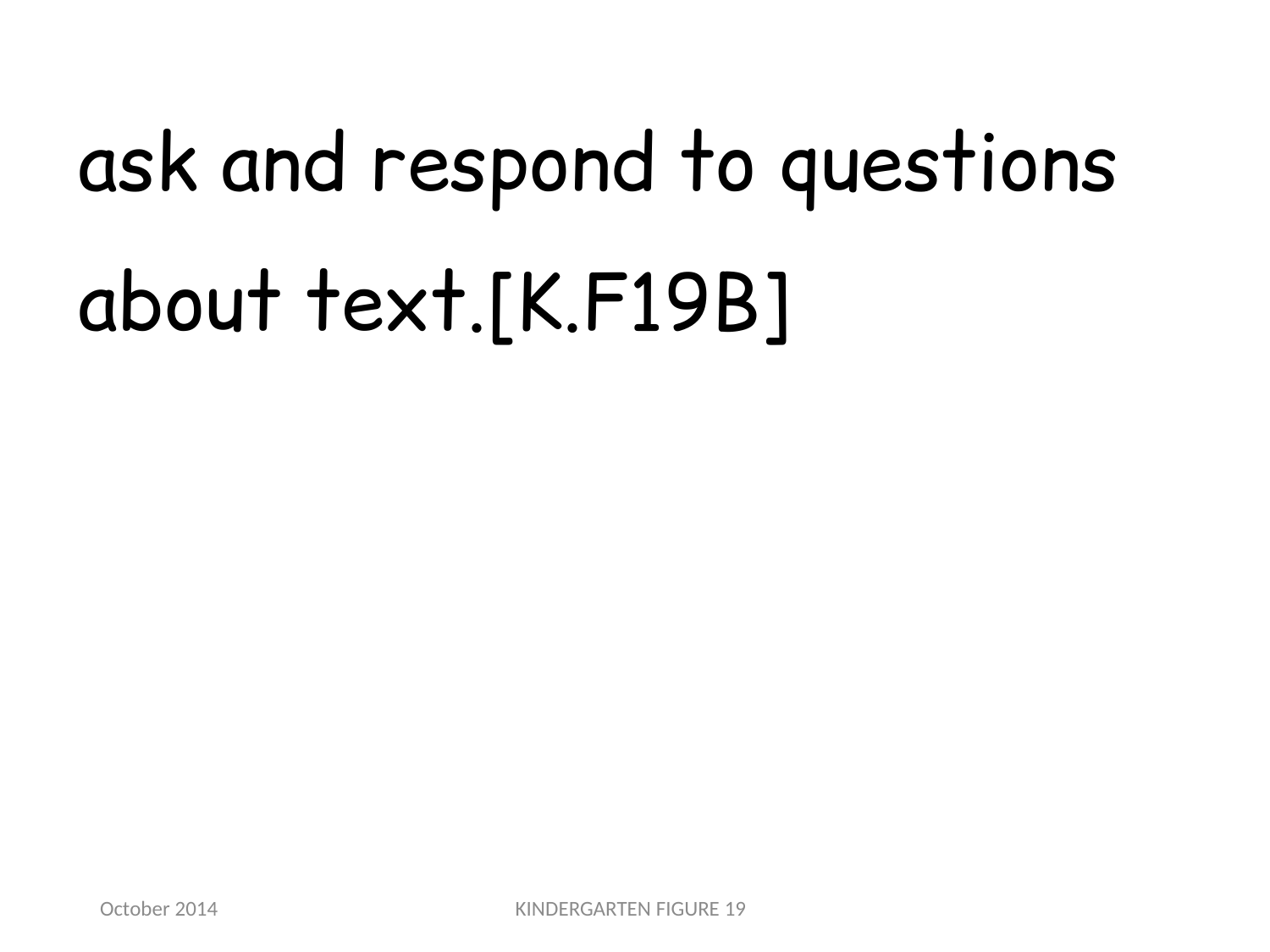

ask and respond to questions about text.[K.F19B]

October 2014
KINDERGARTEN FIGURE 19